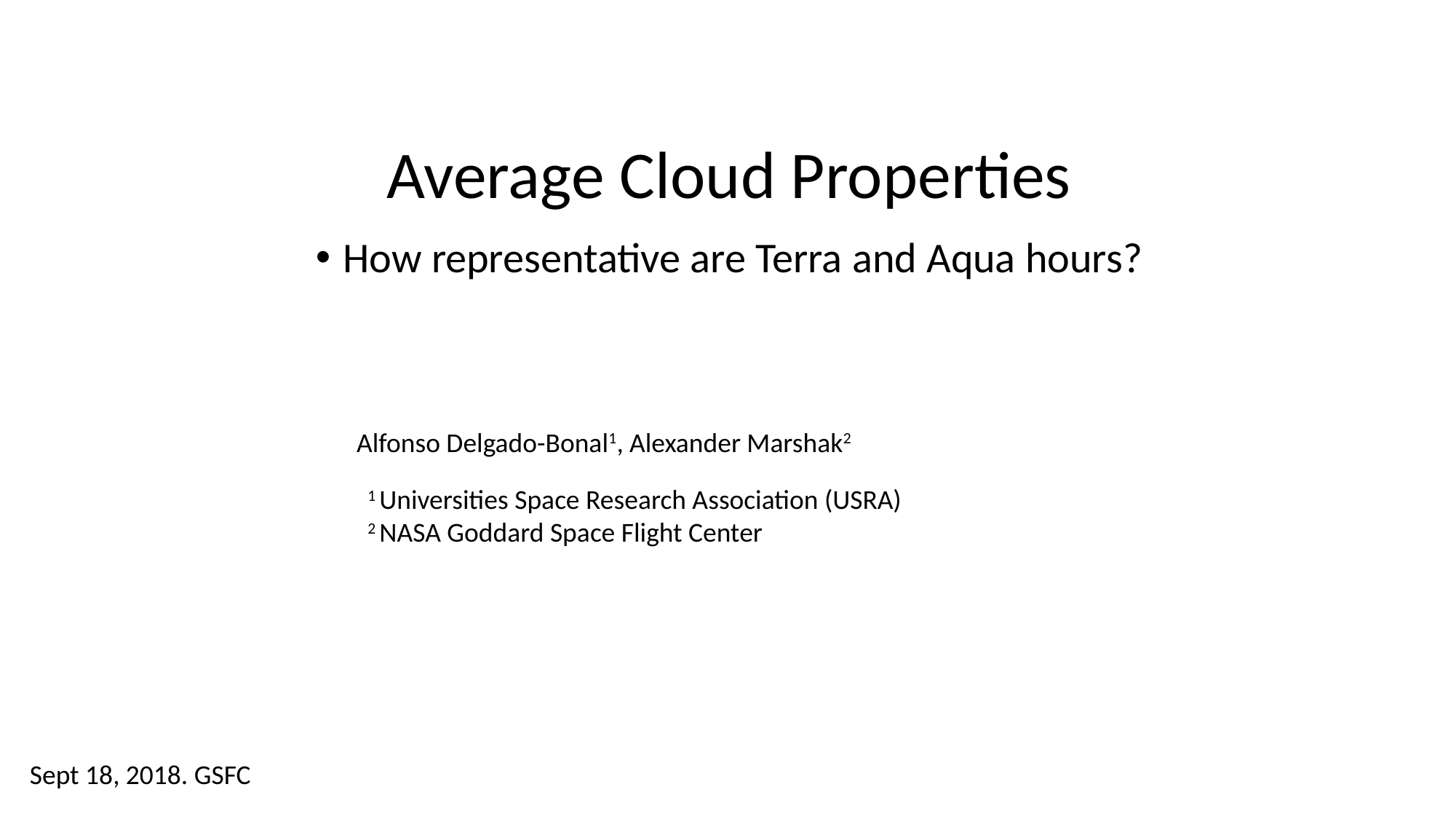

# Average Cloud Properties
How representative are Terra and Aqua hours?

Alfonso Delgado-Bonal1, Alexander Marshak2
1 Universities Space Research Association (USRA)
2 NASA Goddard Space Flight Center
Sept 18, 2018. GSFC